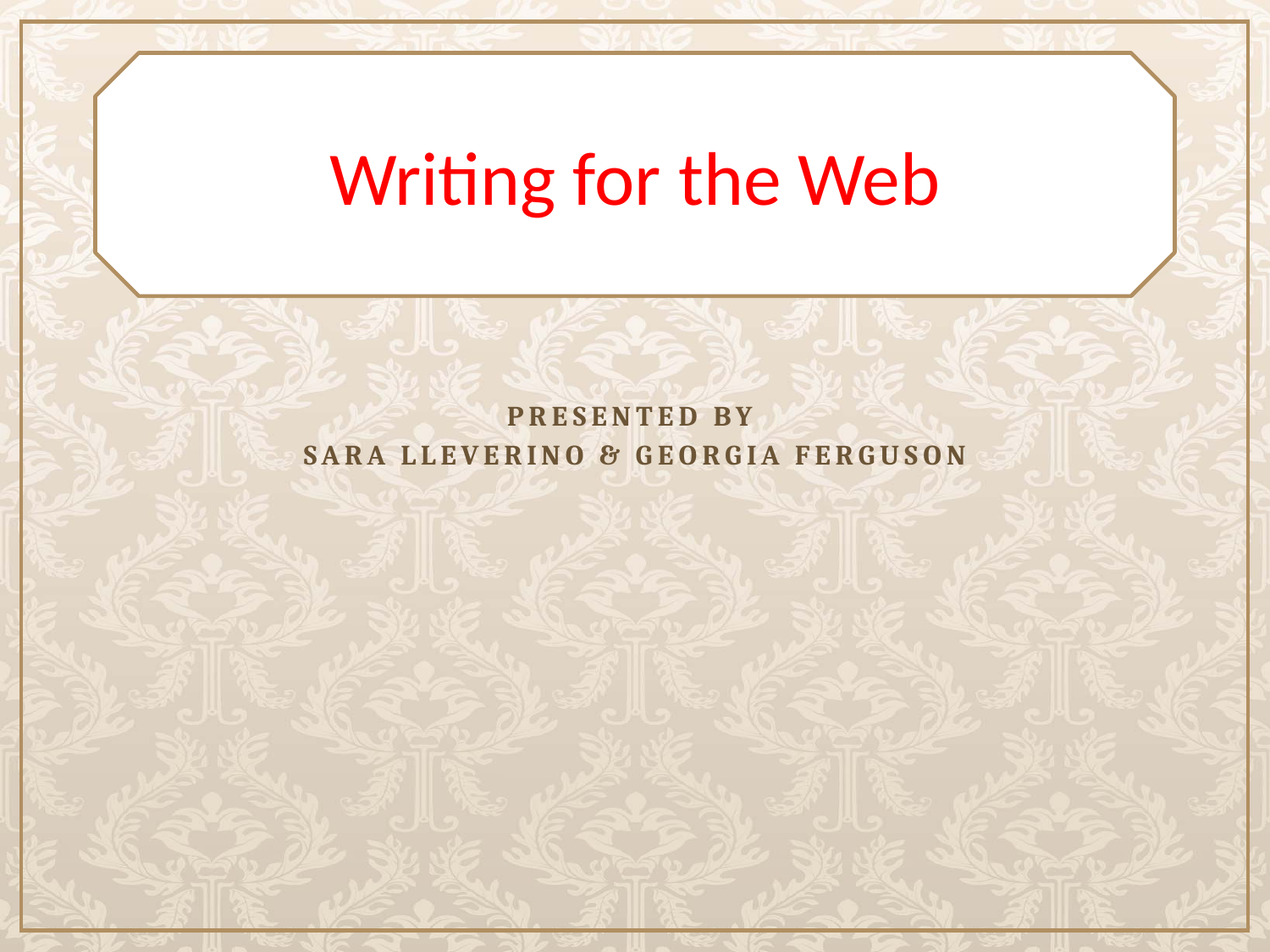

# Writing for the Web
Presented By
Sara Lleverino & Georgia Ferguson